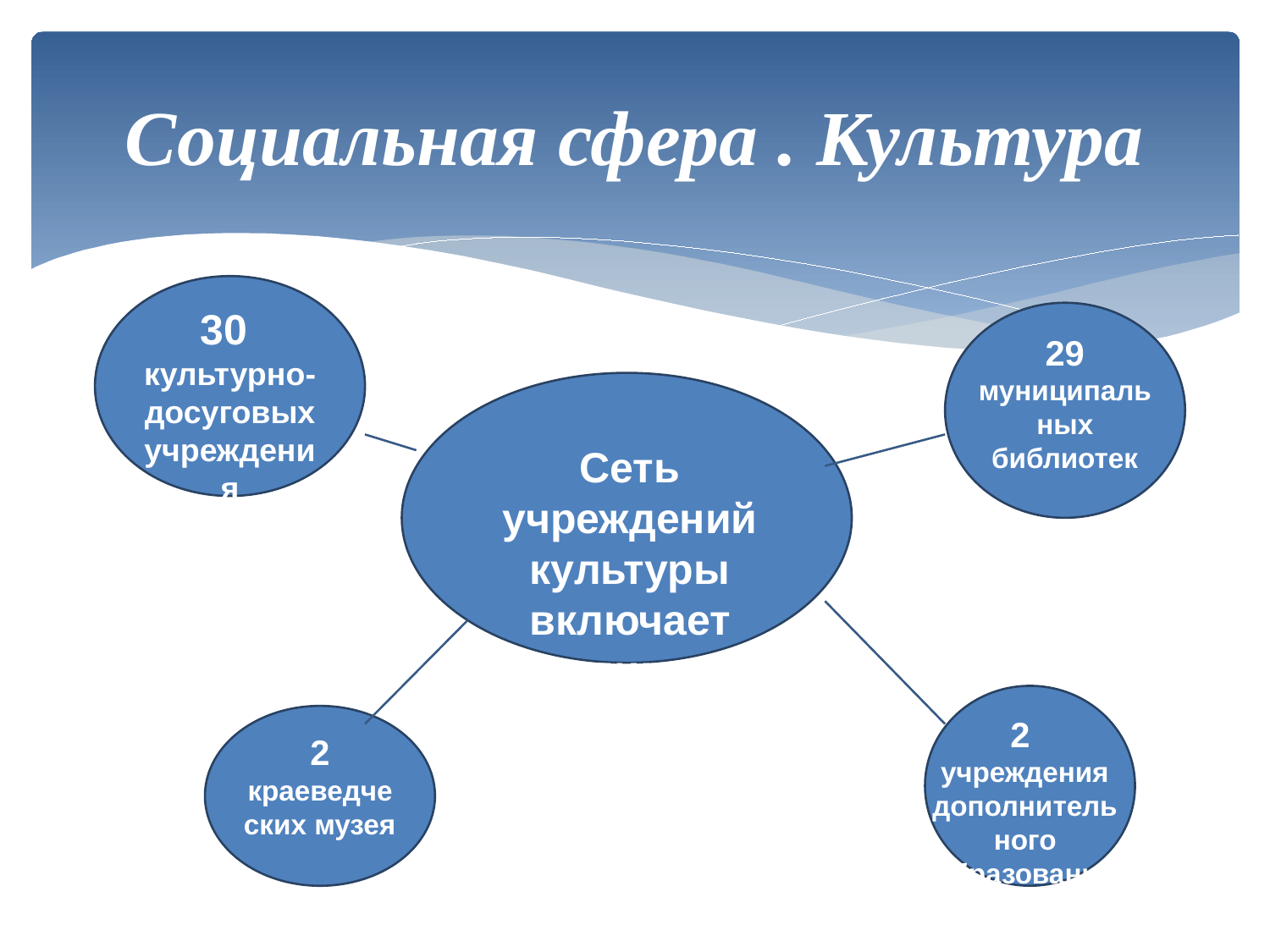

# Социальная сфера . Культура

30
культурно-досуговых учреждения

29 муниципальных библиотек

Сеть учреждений культуры включает
63 единицы

2
учреждения дополнительного образования
2 краеведческих музея